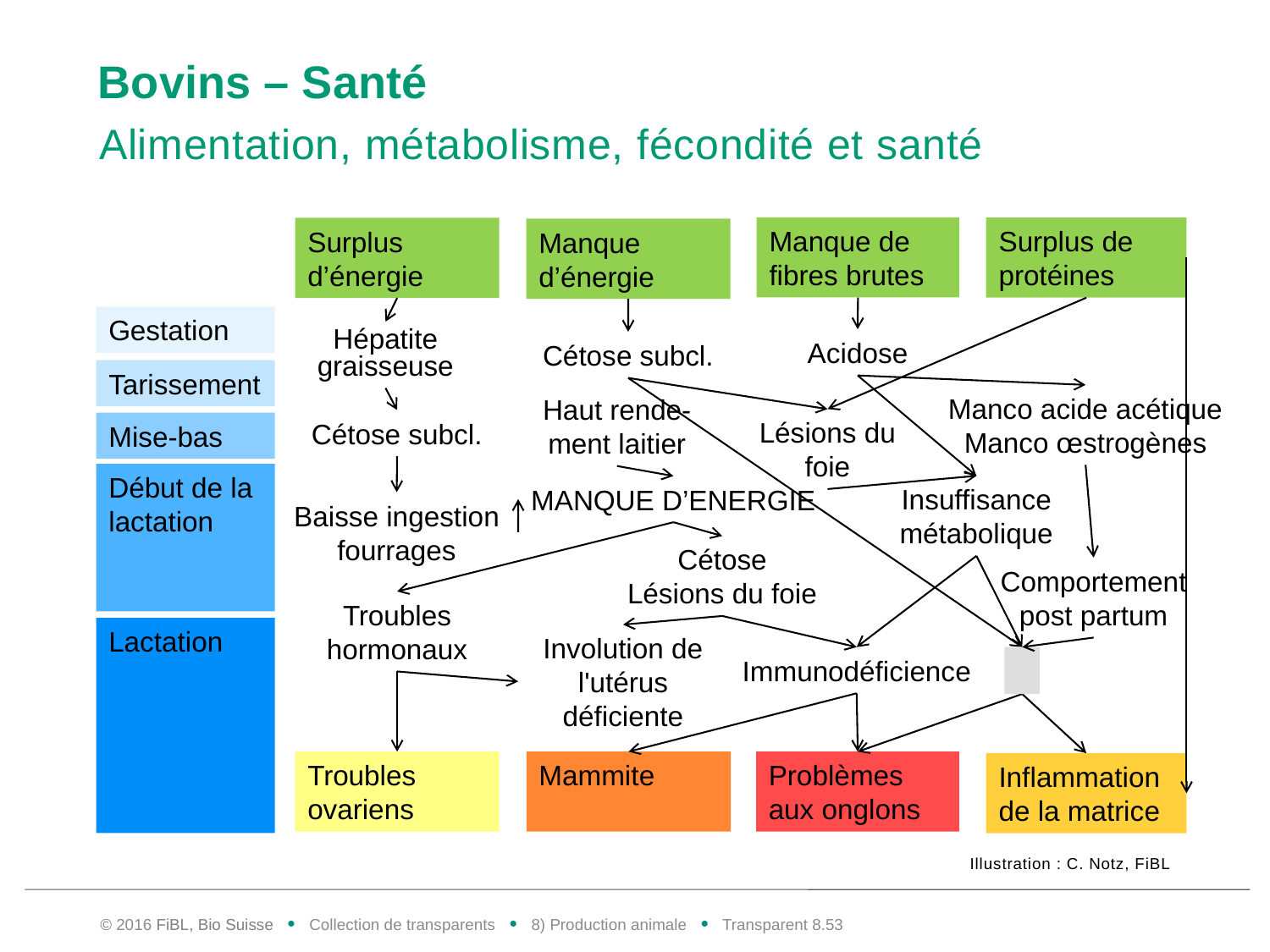

# Bovins – Santé
Alimentation, métabolisme, fécondité et santé

Manque de fibres brutes
Surplus de protéines
Surplus d’énergie
Manque d’énergie
Gestation
Hépatite graisseuse
Acidose
Cétose subcl.
Tarissement
Manco acide acétique
Manco œstrogènes
Haut rende-ment laitier
Lésions du foie
Cétose subcl.
Mise-bas
Début de la lactation

Insuffisance métabolique
MANQUE D’ENERGIE
Baisse ingestion fourrages
Cétose
Lésions du foie
Comportement post partum
Troubles hormonaux
Lactation

Involution de l'utérus déficiente
Immunodéficience

Troubles ovariens
Mammite

Problèmes aux onglons
Inflammation de la matrice
Illustration : C. Notz, FiBL
© 2016 FiBL, Bio Suisse   •   Collection de transparents   •   8) Production animale   •   Transparent 8.53